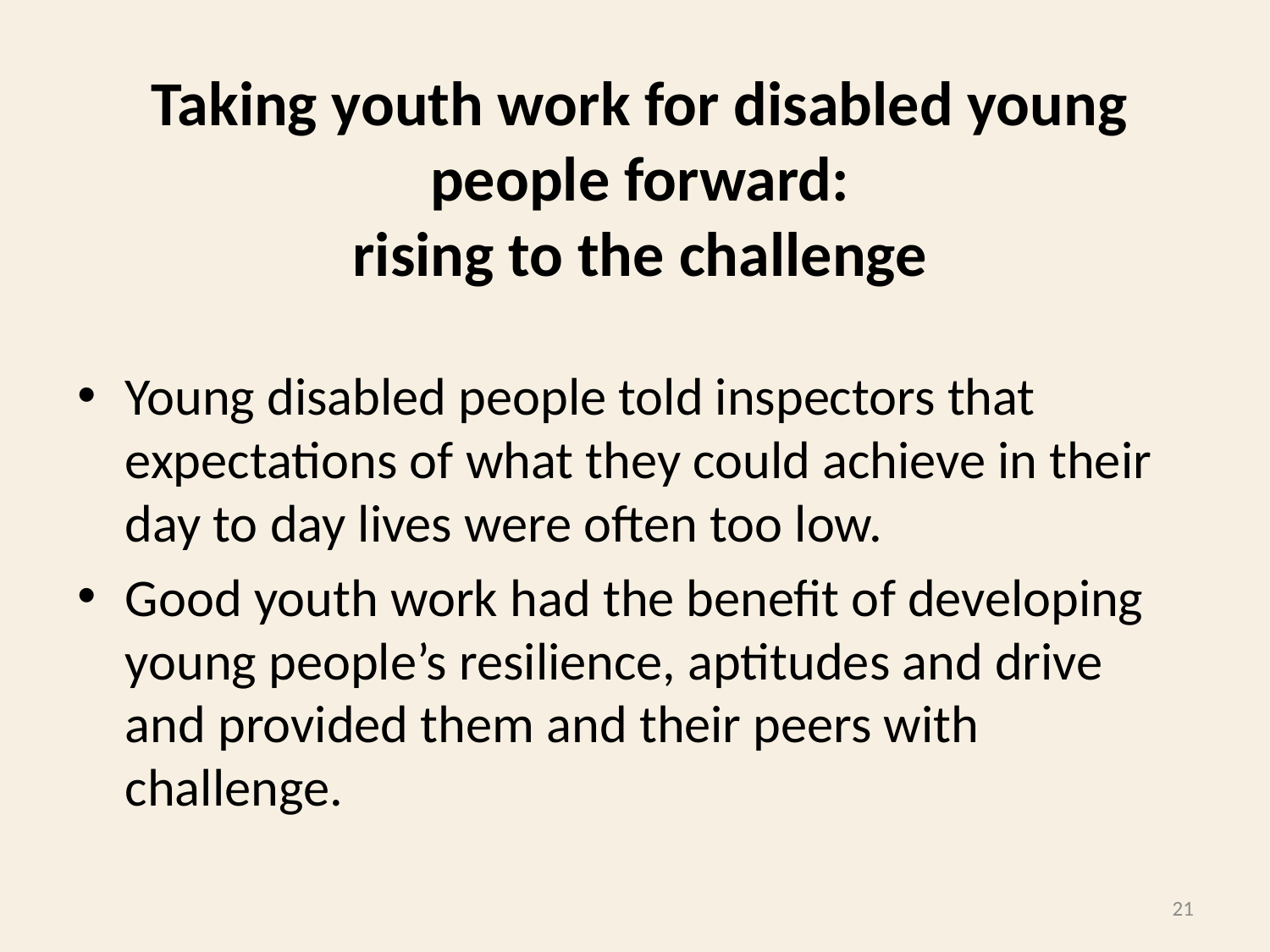

# Taking youth work for disabled young people forward: rising to the challenge
Young disabled people told inspectors that expectations of what they could achieve in their day to day lives were often too low.
Good youth work had the benefit of developing young people’s resilience, aptitudes and drive and provided them and their peers with challenge.
21